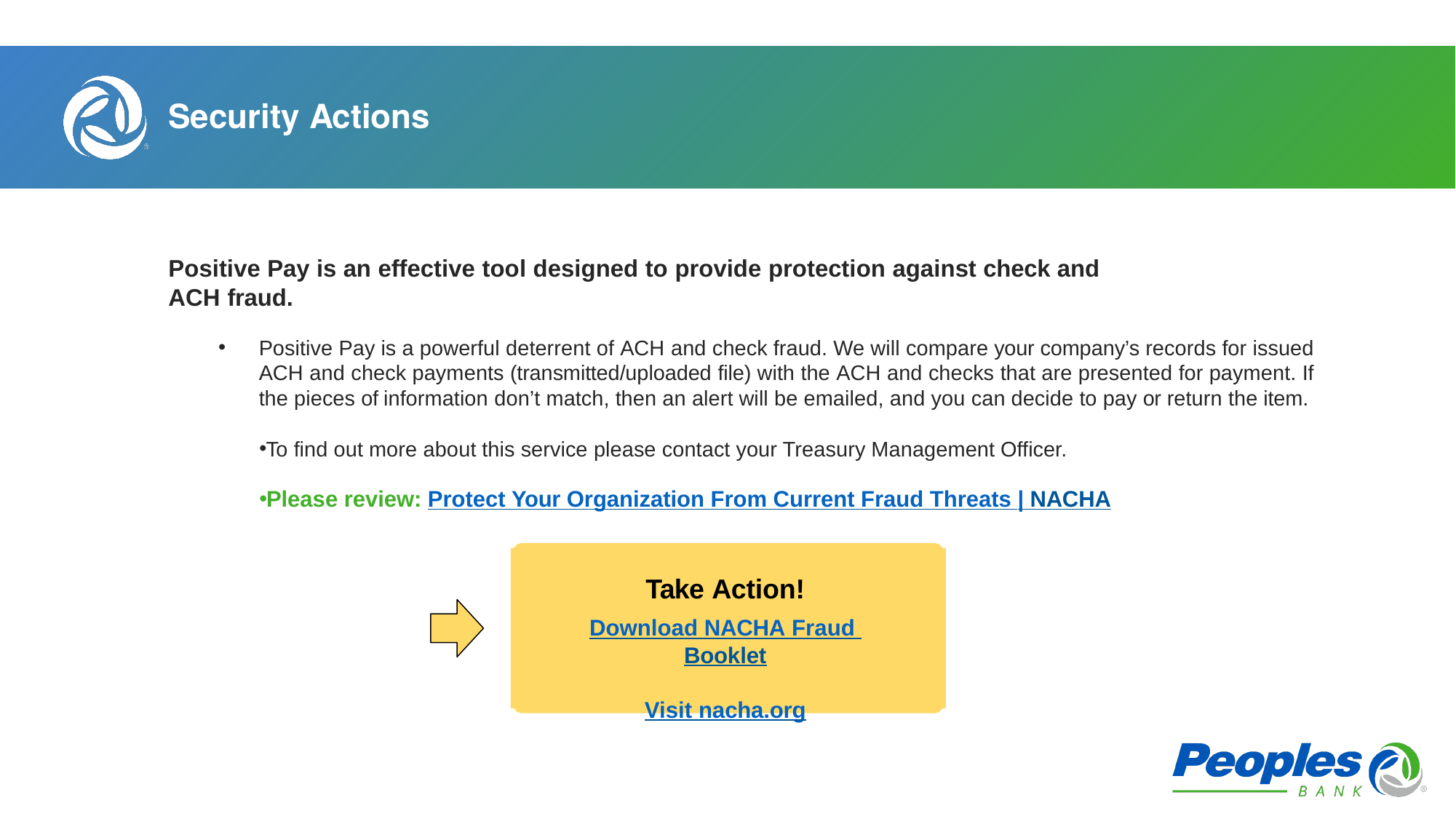

# Security Actions
Positive Pay is an effective tool designed to provide protection against check and
ACH fraud.
Positive Pay is a powerful deterrent of ACH and check fraud. We will compare your company’s records for issued ACH and check payments (transmitted/uploaded file) with the ACH and checks that are presented for payment. If the pieces of information don’t match, then an alert will be emailed, and you can decide to pay or return the item.
To find out more about this service please contact your Treasury Management Officer.
Please review: Protect Your Organization From Current Fraud Threats | NACHA

Take Action!
Download NACHA Fraud Booklet
Visit nacha.org